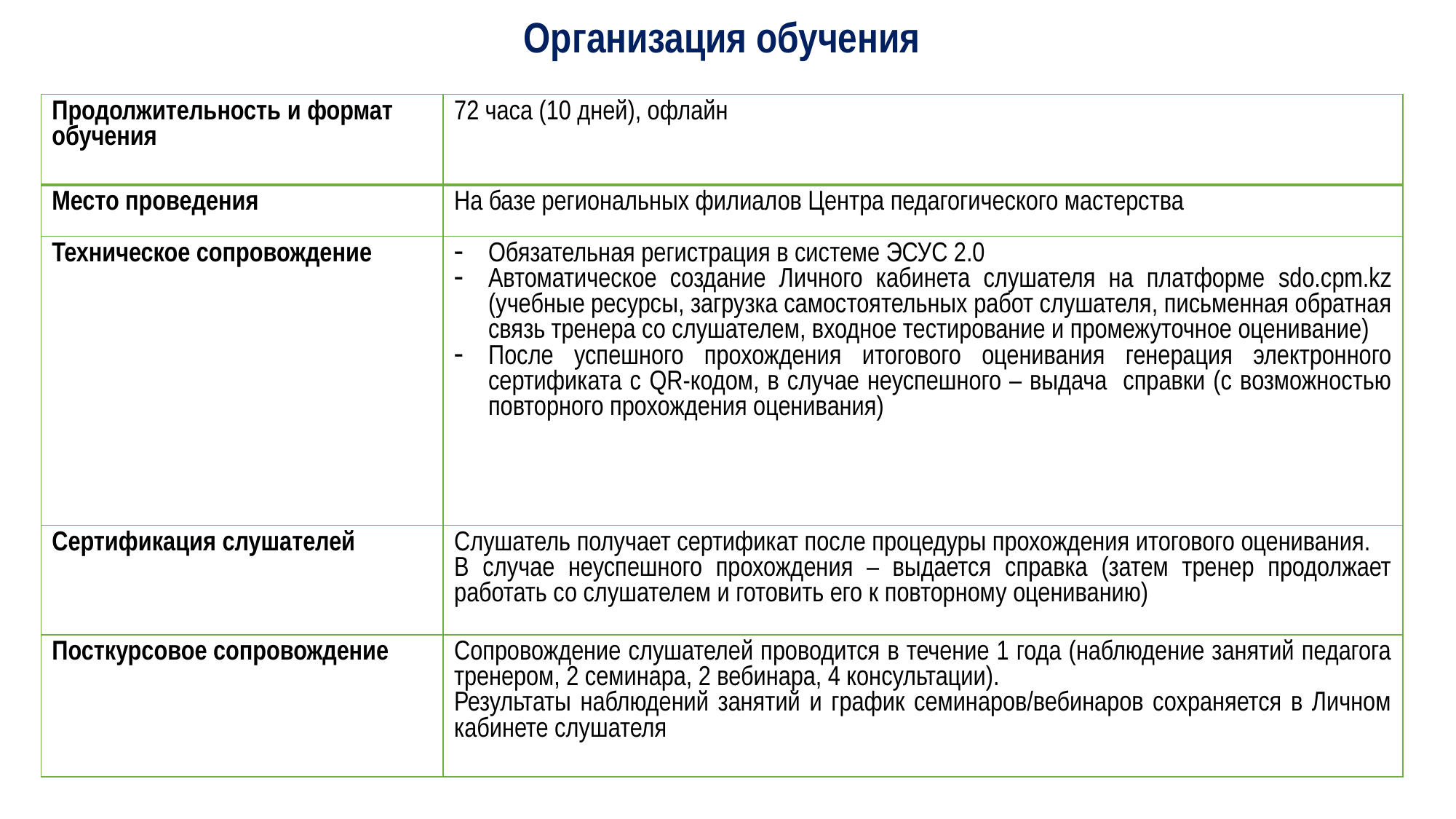

Организация обучения
| Продолжительность и формат обучения | 72 часа (10 дней), офлайн |
| --- | --- |
| Место проведения | На базе региональных филиалов Центра педагогического мастерства |
| Техническое сопровождение | Обязательная регистрация в системе ЭСУС 2.0 Автоматическое создание Личного кабинета слушателя на платформе sdo.cpm.kz (учебные ресурсы, загрузка самостоятельных работ слушателя, письменная обратная связь тренера со слушателем, входное тестирование и промежуточное оценивание) После успешного прохождения итогового оценивания генерация электронного сертификата с QR-кодом, в случае неуспешного – выдача справки (с возможностью повторного прохождения оценивания) |
| Сертификация слушателей | Слушатель получает сертификат после процедуры прохождения итогового оценивания. В случае неуспешного прохождения – выдается справка (затем тренер продолжает работать со слушателем и готовить его к повторному оцениванию) |
| Посткурсовое сопровождение | Сопровождение слушателей проводится в течение 1 года (наблюдение занятий педагога тренером, 2 семинара, 2 вебинара, 4 консультации). Результаты наблюдений занятий и график семинаров/вебинаров сохраняется в Личном кабинете слушателя |